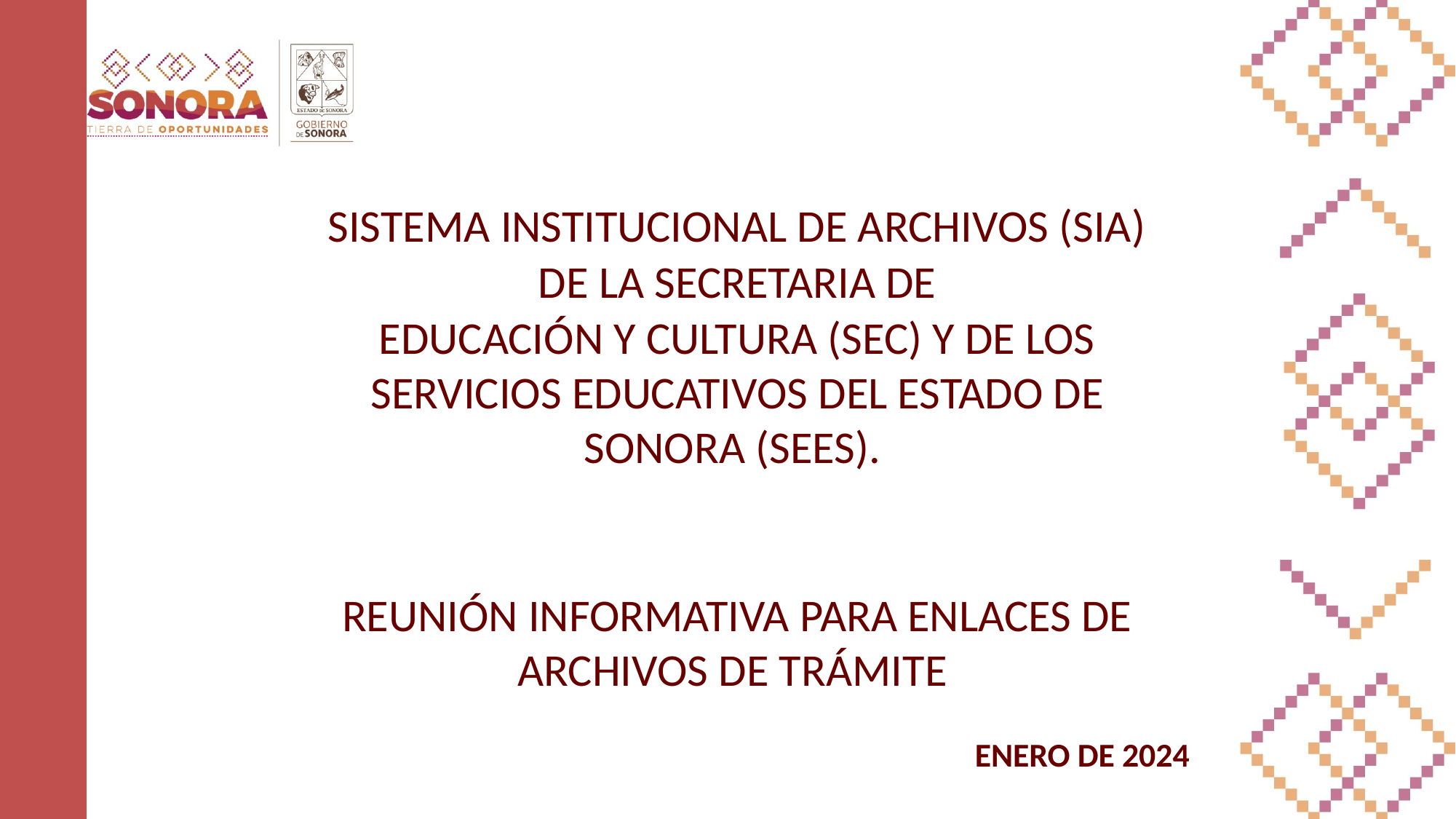

SISTEMA INSTITUCIONAL DE ARCHIVOS (SIA)
 DE LA SECRETARIA DE
EDUCACIÓN Y CULTURA (SEC) Y DE LOS SERVICIOS EDUCATIVOS DEL ESTADO DE SONORA (SEES).

REUNIÓN INFORMATIVA PARA ENLACES DE ARCHIVOS DE TRÁMITE
ENERO DE 2024